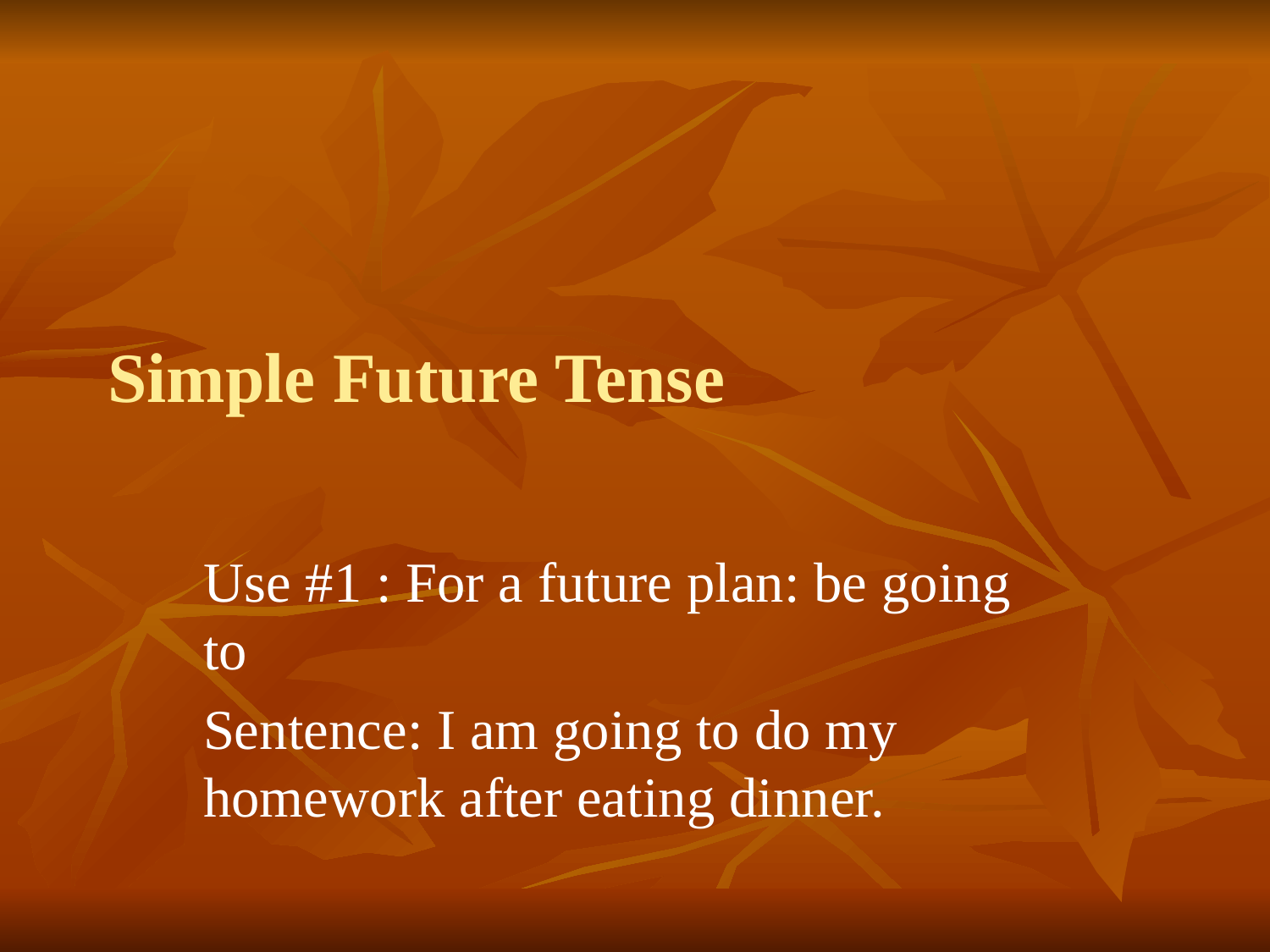

# Simple Future Tense
Use #1 : For a future plan: be going to
Sentence: I am going to do my homework after eating dinner.